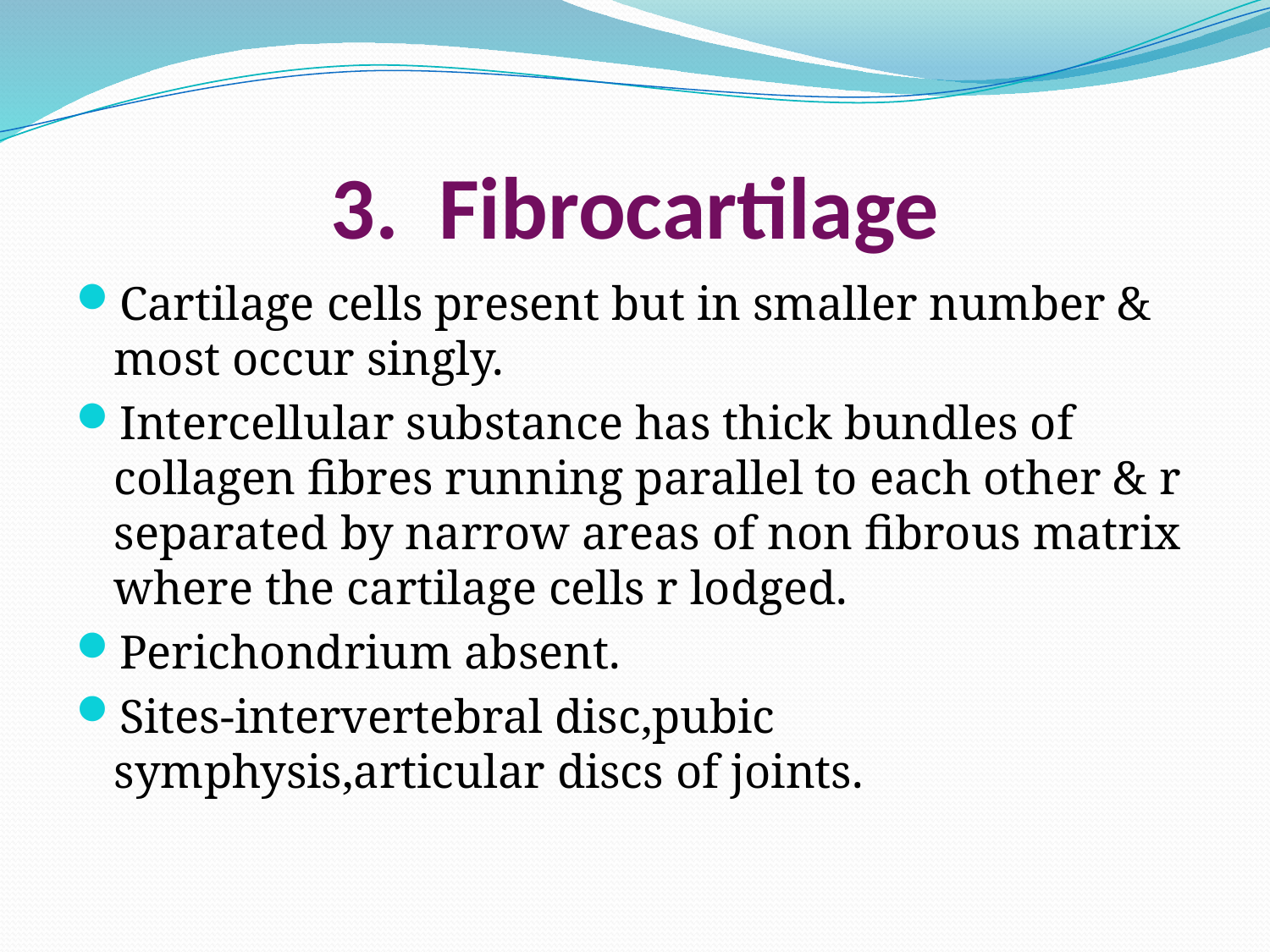

# 3.  Fibrocartilage
Cartilage cells present but in smaller number & most occur singly.
Intercellular substance has thick bundles of collagen fibres running parallel to each other & r separated by narrow areas of non fibrous matrix where the cartilage cells r lodged.
Perichondrium absent.
Sites-intervertebral disc,pubic symphysis,articular discs of joints.